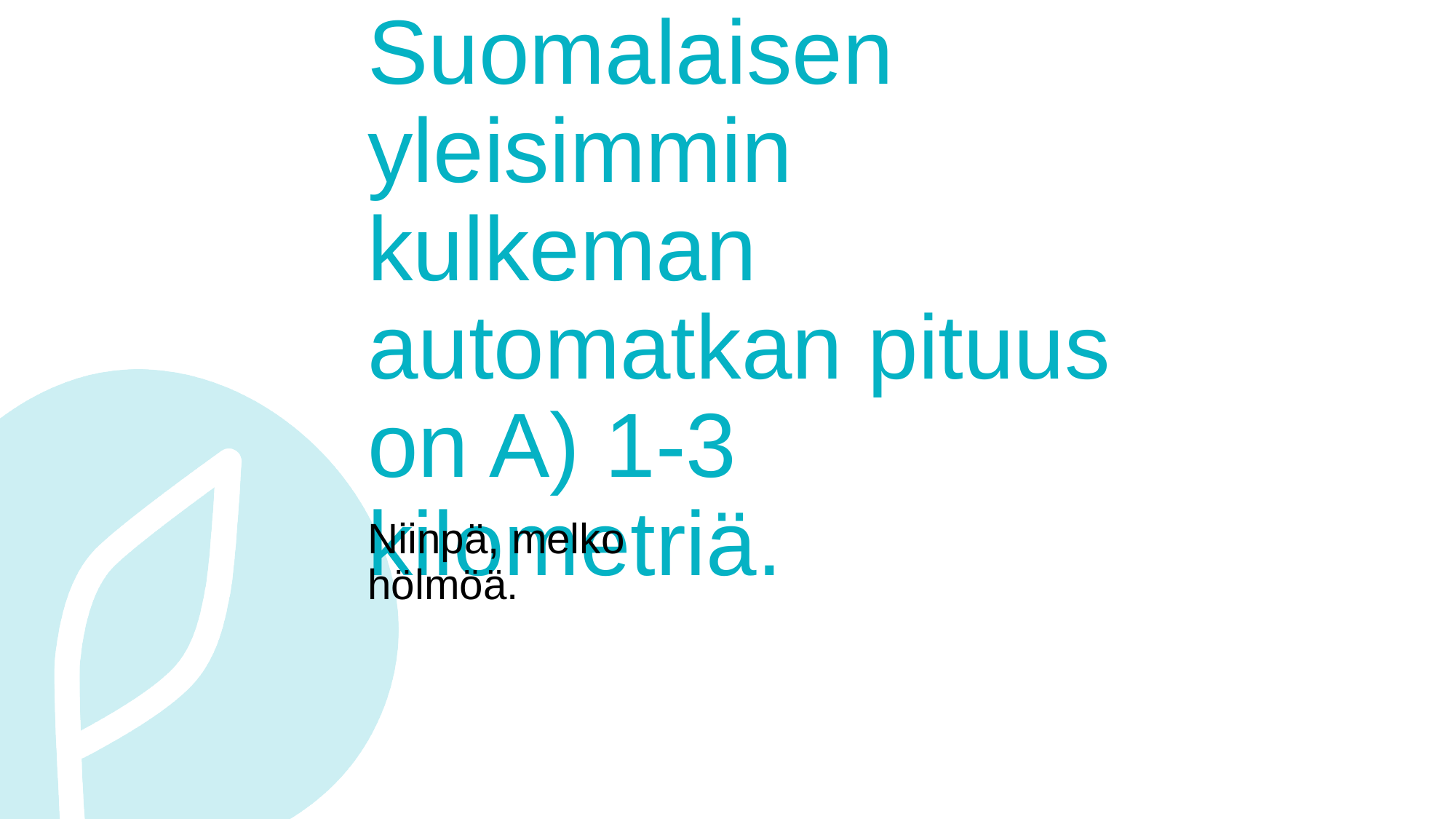

# Oikea vastaus: Suomalaisen yleisimmin kulkeman automatkan pituus on A) 1-3 kilometriä.
Niinpä, melko hölmöä.